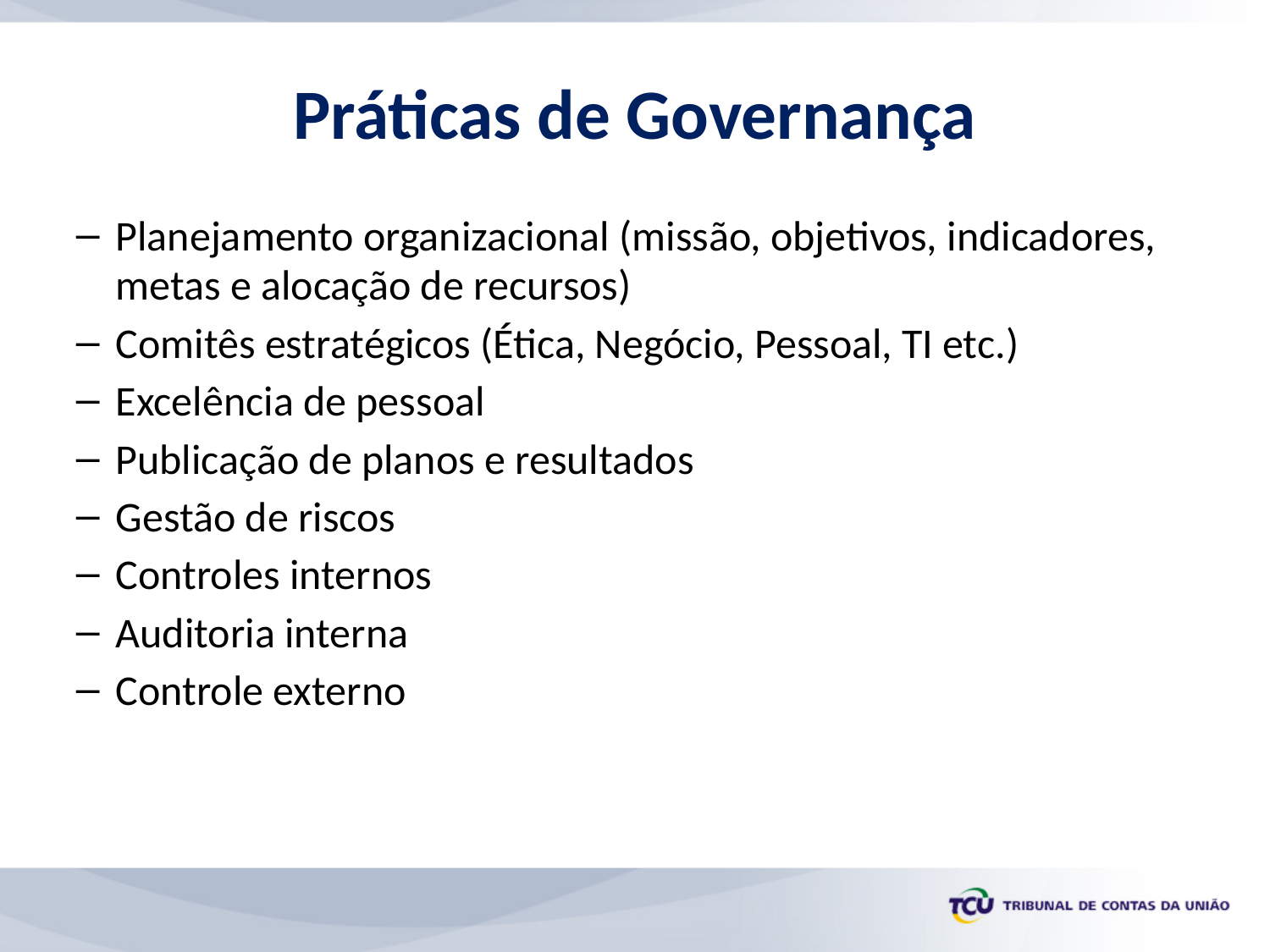

Práticas de Governança

Planejamento organizacional (missão, objetivos, indicadores, metas e alocação de recursos)
Comitês estratégicos (Ética, Negócio, Pessoal, TI etc.)
Excelência de pessoal
Publicação de planos e resultados
Gestão de riscos
Controles internos
Auditoria interna
Controle externo